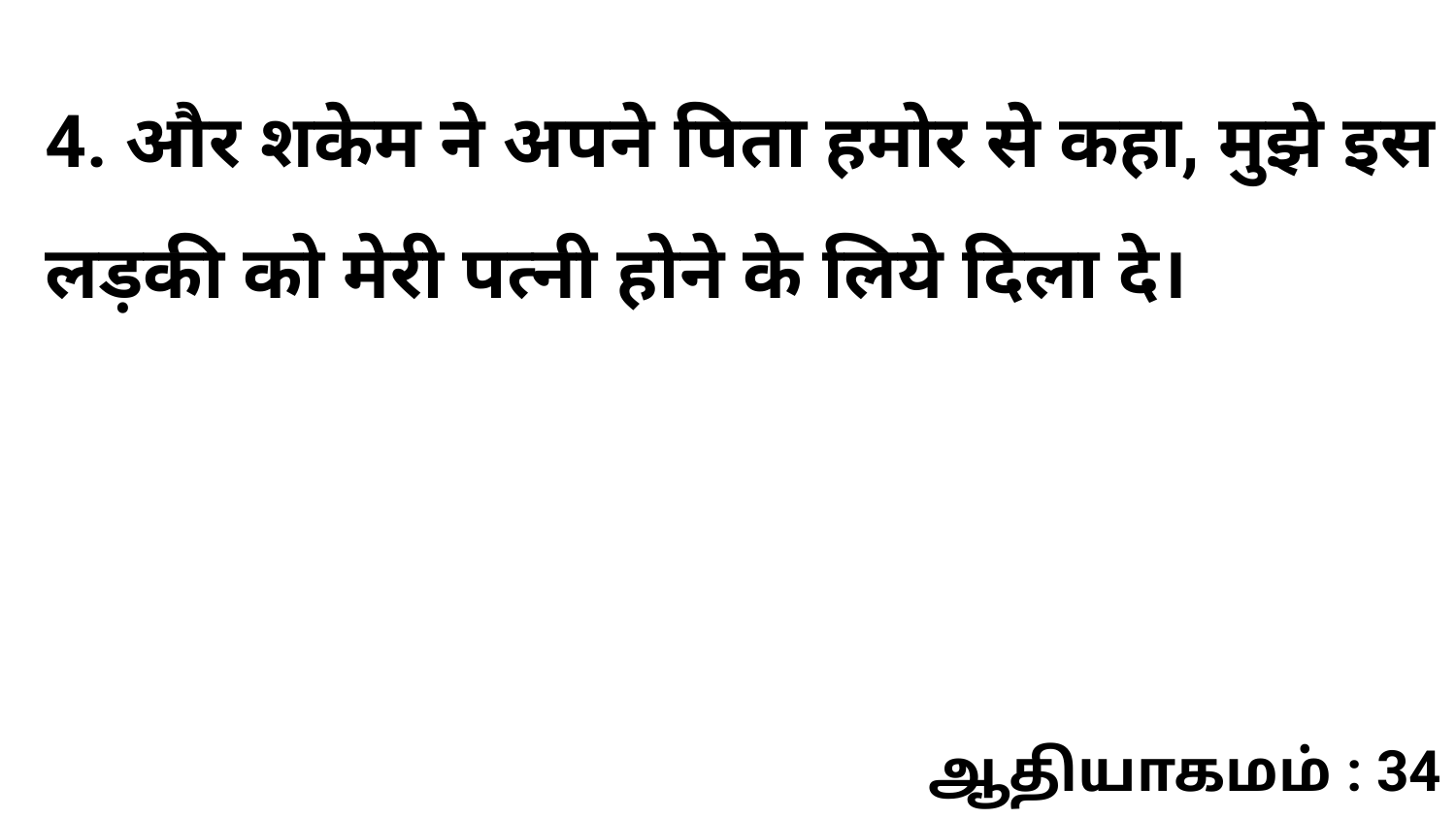

4. और शकेम ने अपने पिता हमोर से कहा, मुझे इस लड़की को मेरी पत्नी होने के लिये दिला दे।
ஆதியாகமம் : 34